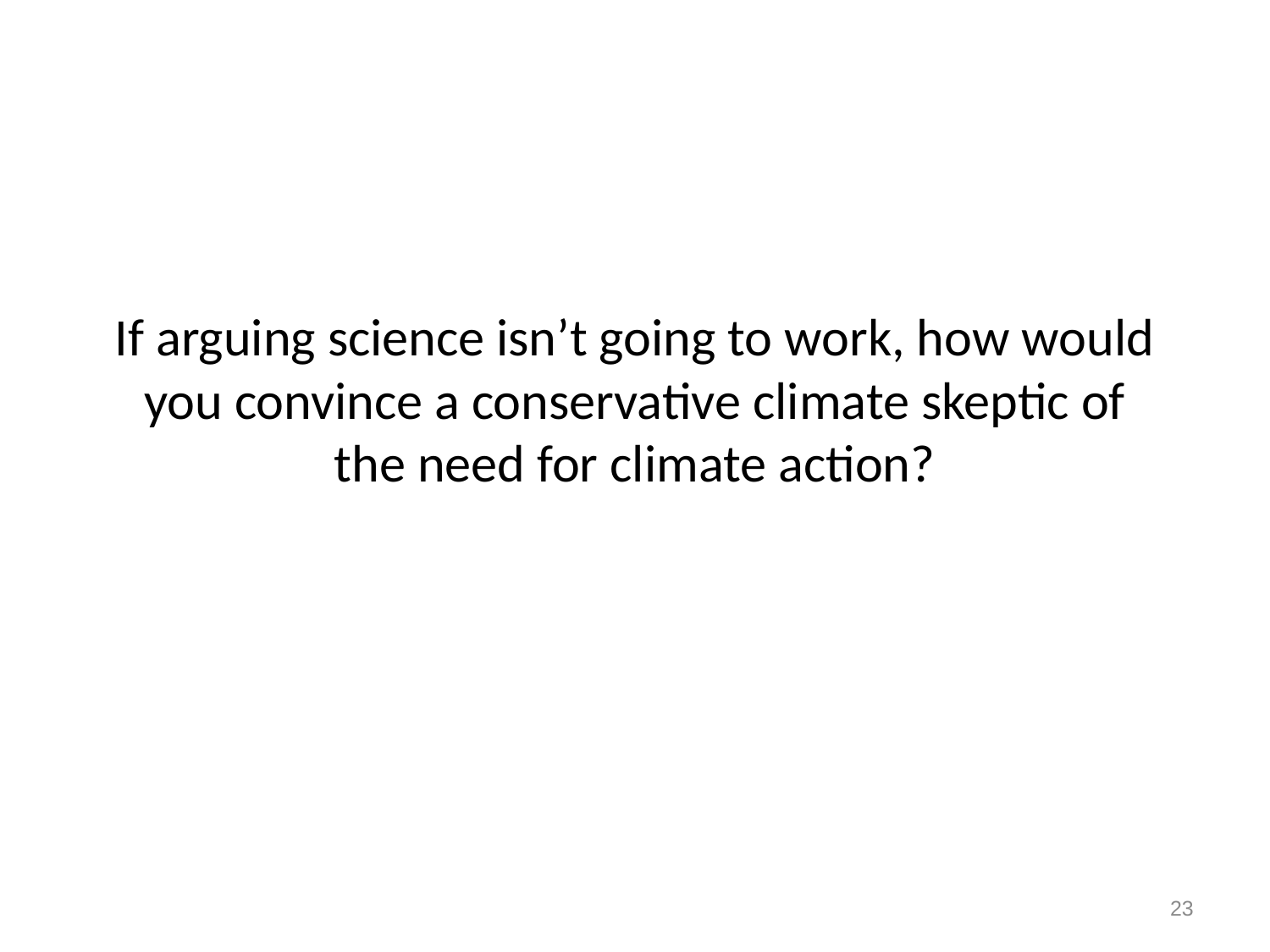

# If arguing science isn’t going to work, how would you convince a conservative climate skeptic of the need for climate action?

23